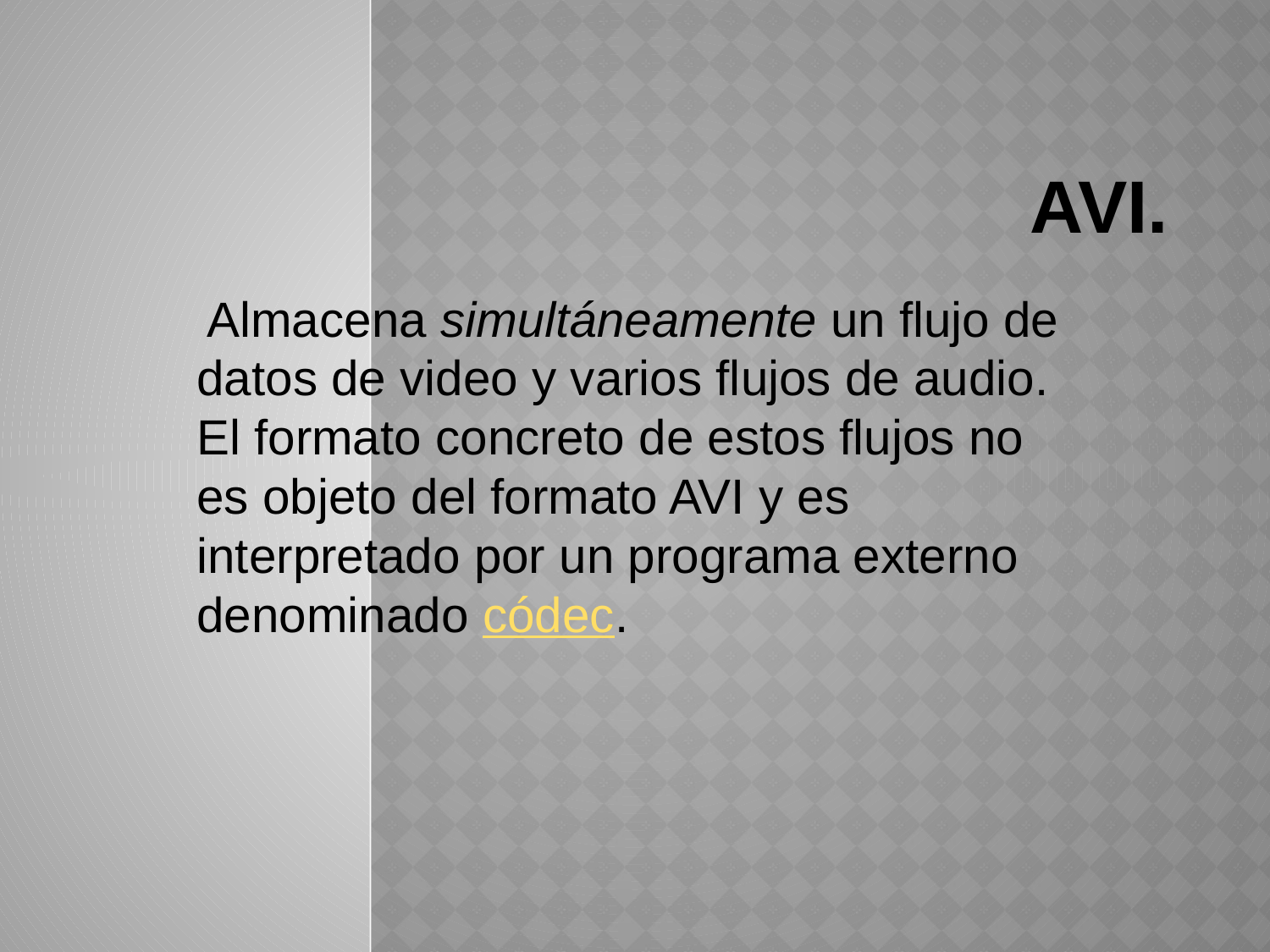

# AVI.
 Almacena simultáneamente un flujo de datos de video y varios flujos de audio. El formato concreto de estos flujos no es objeto del formato AVI y es interpretado por un programa externo denominado códec.